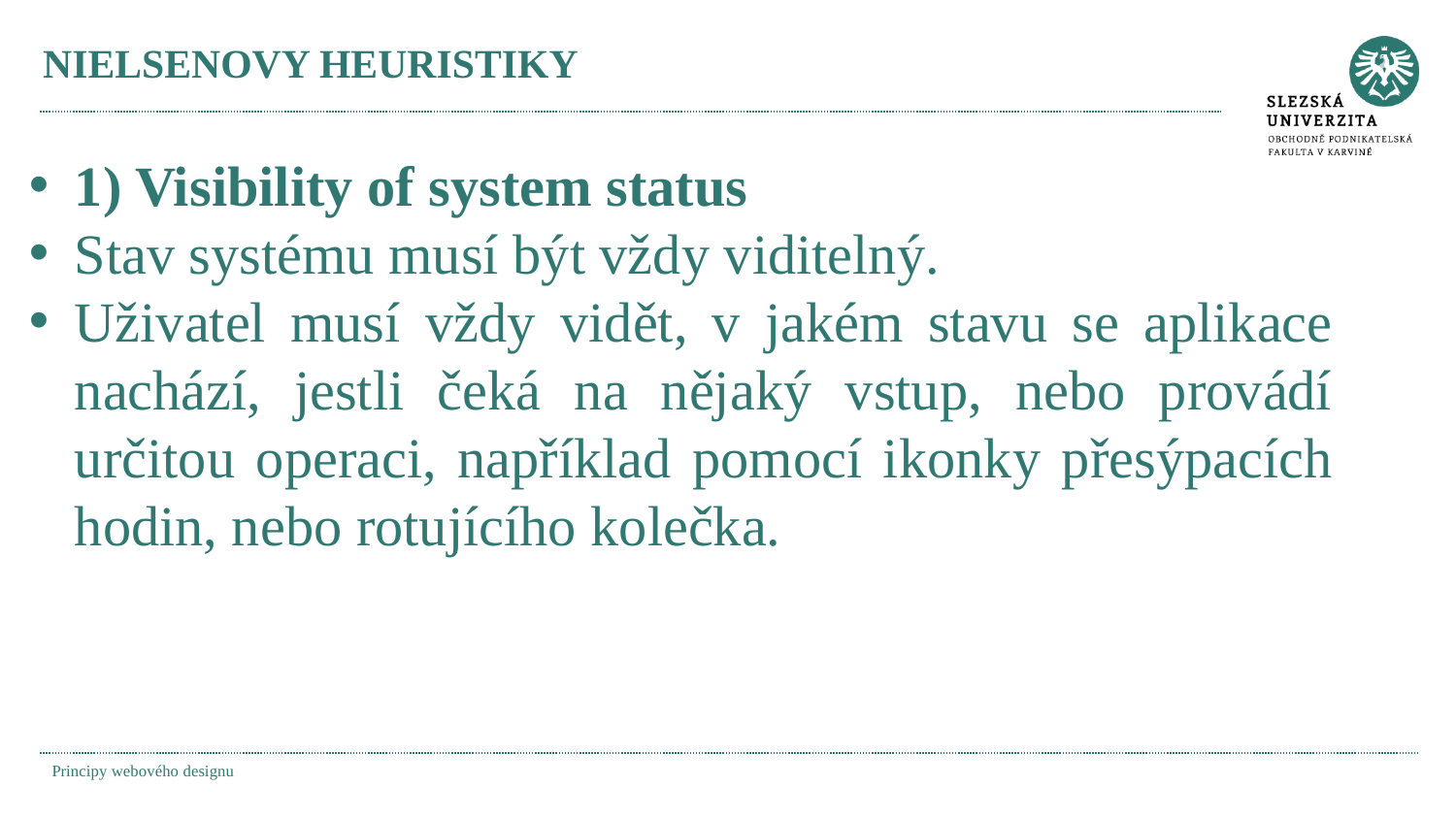

# NIELSENOVY HEURISTIKY
1) Visibility of system status
Stav systému musí být vždy viditelný.
Uživatel musí vždy vidět, v jakém stavu se aplikace nachází, jestli čeká na nějaký vstup, nebo provádí určitou operaci, například pomocí ikonky přesýpacích hodin, nebo rotujícího kolečka.

Principy webového designu